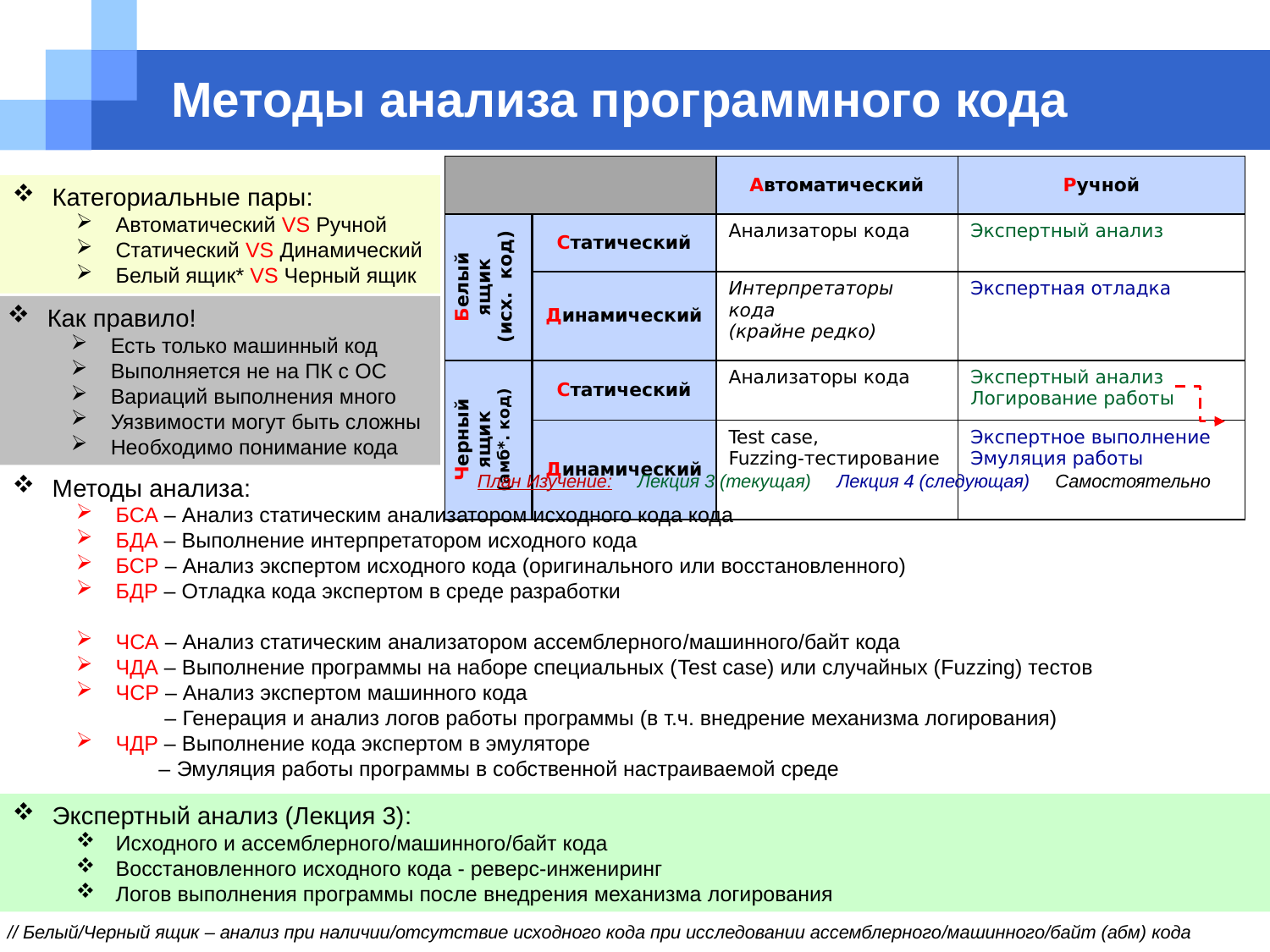

# Методы анализа программного кода
|  |  | Автоматический | Ручной |
| --- | --- | --- | --- |
| Белый ящик (исх. код) | Статический | Анализаторы кода | Экспертный анализ |
|  | Динамический | Интерпретаторы кода (крайне редко) | Экспертная отладка |
| Черный ящик (амб\*. код) | Статический | Анализаторы кода | Экспертный анализ Логирование работы |
|  | Динамический | Test case, Fuzzing-тестирование | Экспертное выполнение Эмуляция работы |
Категориальные пары:
Автоматический VS Ручной
Статический VS Динамический
Белый ящик* VS Черный ящик
Как правило!
Есть только машинный код
Выполняется не на ПК с ОС
Вариаций выполнения много
Уязвимости могут быть сложны
Необходимо понимание кода
План Изучение:     Лекция 3 (текущая)     Лекция 4 (следующая)     Самостоятельно
Методы анализа:
БСА – Анализ статическим анализатором исходного кода кода
БДА – Выполнение интерпретатором исходного кода
БСР – Анализ экспертом исходного кода (оригинального или восстановленного)
БДР – Отладка кода экспертом в среде разработки

ЧСА – Анализ статическим анализатором ассемблерного/машинного/байт кода
ЧДА – Выполнение программы на наборе специальных (Test case) или случайных (Fuzzing) тестов
ЧСР – Анализ экспертом машинного кода
               – Генерация и анализ логов работы программы (в т.ч. внедрение механизма логирования)
ЧДР – Выполнение кода экспертом в эмуляторе
              – Эмуляция работы программы в собственной настраиваемой среде
Экспертный анализ (Лекция 3):
Исходного и ассемблерного/машинного/байт кода
Восстановленного исходного кода - реверс-инжениринг
Логов выполнения программы после внедрения механизма логирования
// Белый/Черный ящик – анализ при наличии/отсутствие исходного кода при исследовании ассемблерного/машинного/байт (абм) кода